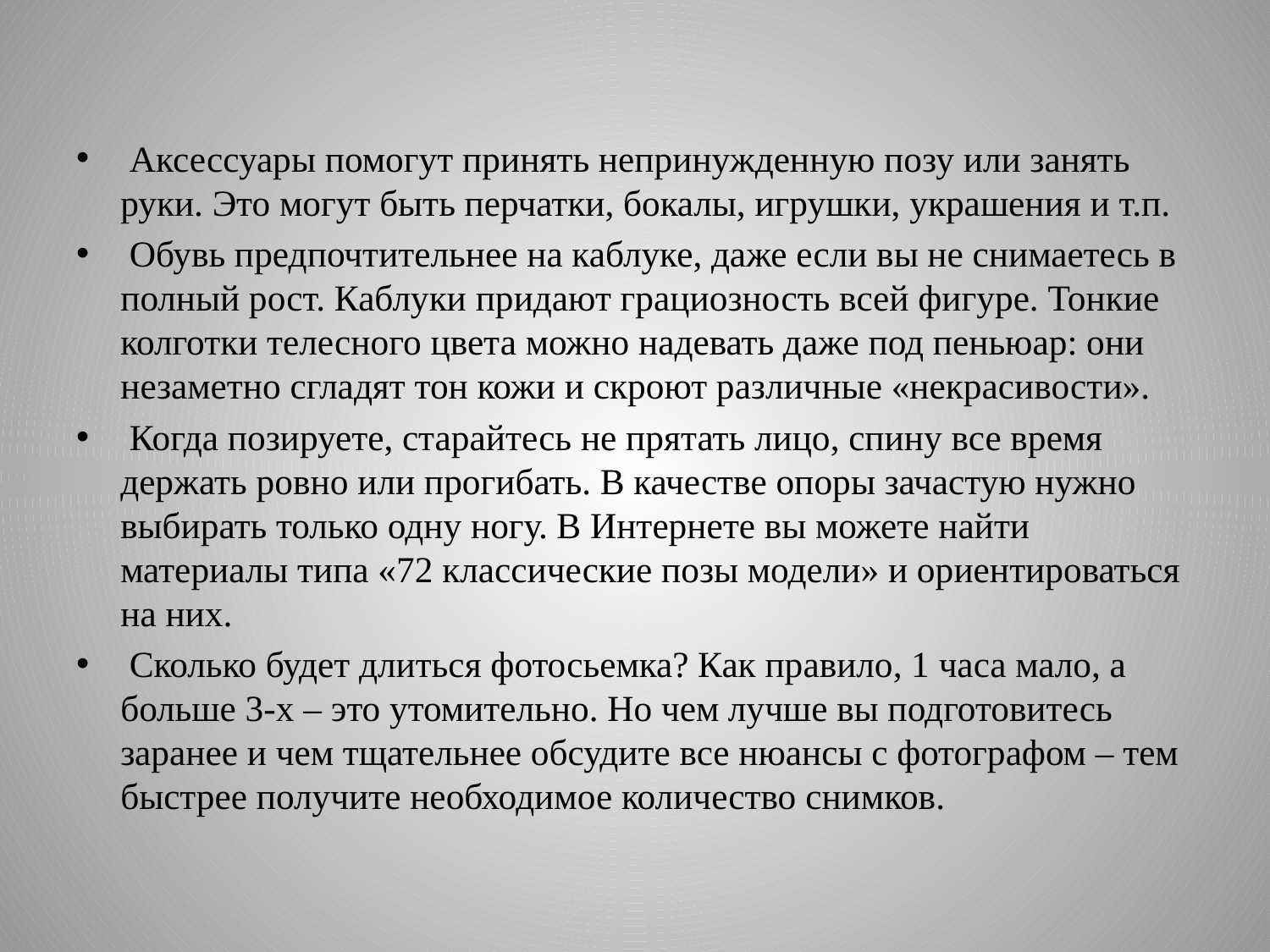

Аксессуары помогут принять непринужденную позу или занять руки. Это могут быть перчатки, бокалы, игрушки, украшения и т.п.
 Обувь предпочтительнее на каблуке, даже если вы не снимаетесь в полный рост. Каблуки придают грациозность всей фигуре. Тонкие колготки телесного цвета можно надевать даже под пеньюар: они незаметно сгладят тон кожи и скроют различные «некрасивости».
 Когда позируете, старайтесь не прятать лицо, спину все время держать ровно или прогибать. В качестве опоры зачастую нужно выбирать только одну ногу. В Интернете вы можете найти материалы типа «72 классические позы модели» и ориентироваться на них.
 Сколько будет длиться фотосьемка? Как правило, 1 часа мало, а больше 3-х – это утомительно. Но чем лучше вы подготовитесь заранее и чем тщательнее обсудите все нюансы с фотографом – тем быстрее получите необходимое количество снимков.